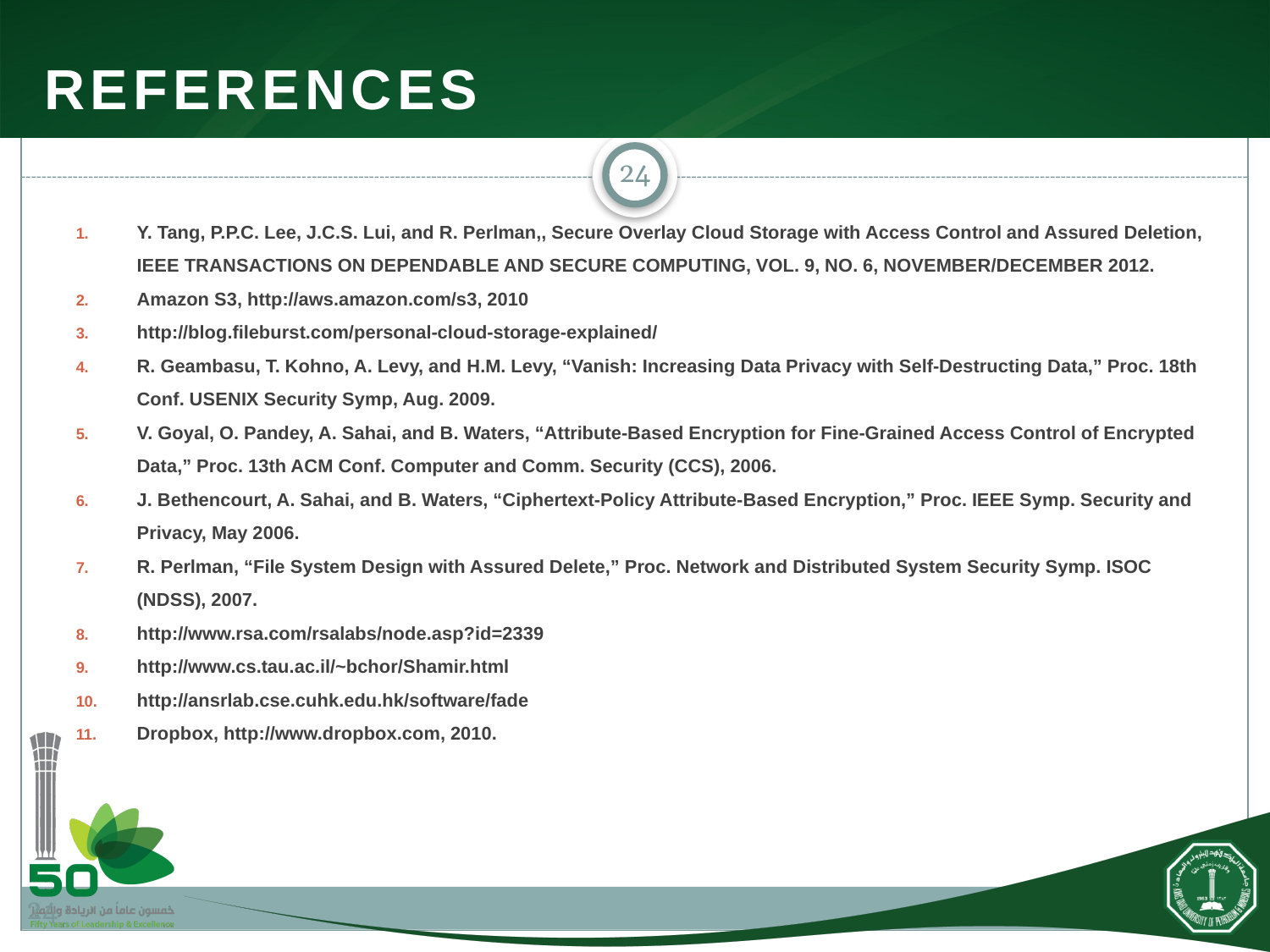

# References
24
Y. Tang, P.P.C. Lee, J.C.S. Lui, and R. Perlman,, Secure Overlay Cloud Storage with Access Control and Assured Deletion, IEEE TRANSACTIONS ON DEPENDABLE AND SECURE COMPUTING, VOL. 9, NO. 6, NOVEMBER/DECEMBER 2012.
Amazon S3, http://aws.amazon.com/s3, 2010
http://blog.fileburst.com/personal-cloud-storage-explained/
R. Geambasu, T. Kohno, A. Levy, and H.M. Levy, “Vanish: Increasing Data Privacy with Self-Destructing Data,” Proc. 18th Conf. USENIX Security Symp, Aug. 2009.
V. Goyal, O. Pandey, A. Sahai, and B. Waters, “Attribute-Based Encryption for Fine-Grained Access Control of Encrypted Data,” Proc. 13th ACM Conf. Computer and Comm. Security (CCS), 2006.
J. Bethencourt, A. Sahai, and B. Waters, “Ciphertext-Policy Attribute-Based Encryption,” Proc. IEEE Symp. Security and Privacy, May 2006.
R. Perlman, “File System Design with Assured Delete,” Proc. Network and Distributed System Security Symp. ISOC (NDSS), 2007.
http://www.rsa.com/rsalabs/node.asp?id=2339
http://www.cs.tau.ac.il/~bchor/Shamir.html
http://ansrlab.cse.cuhk.edu.hk/software/fade
Dropbox, http://www.dropbox.com, 2010.

24